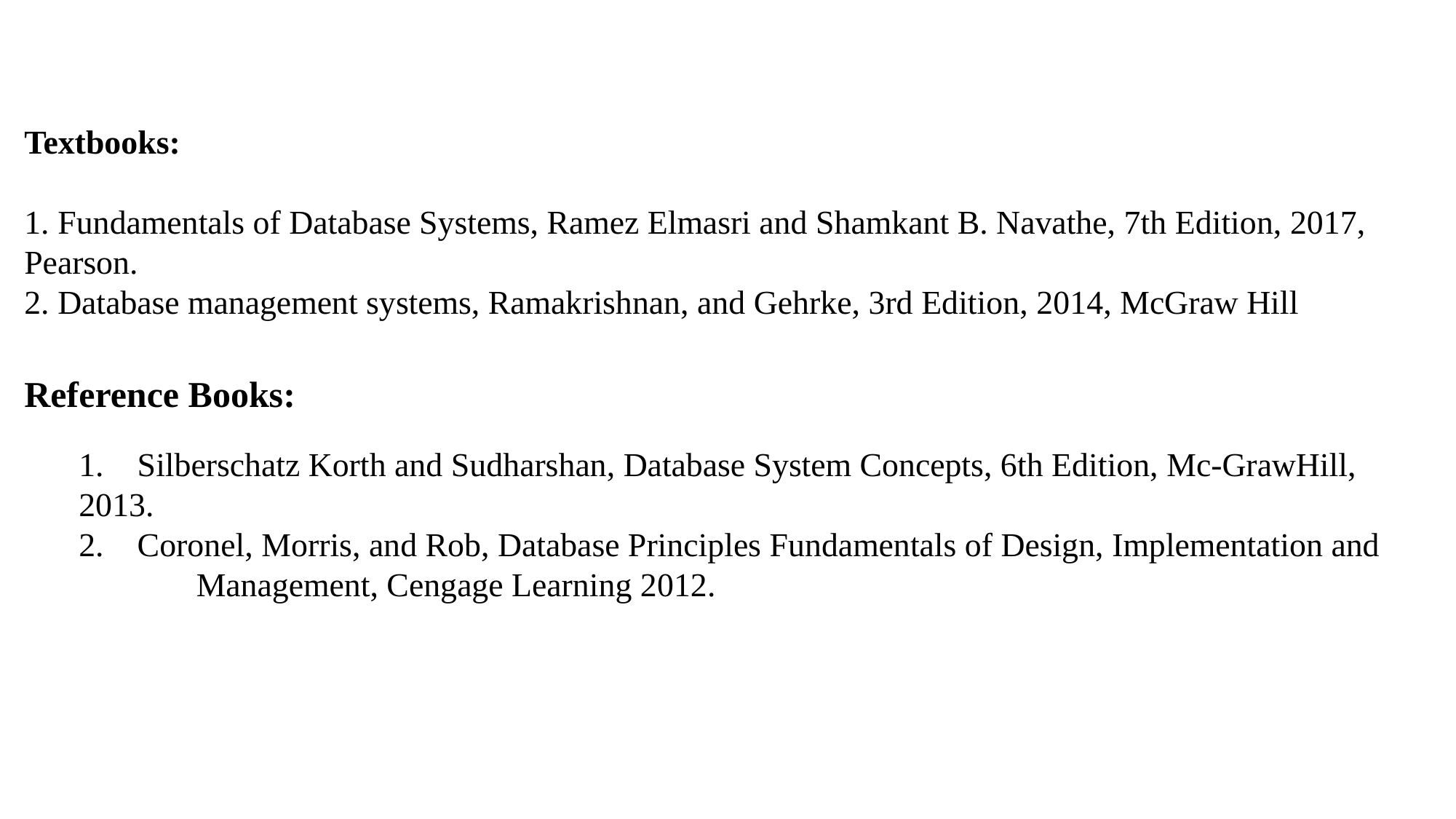

Textbooks:

1. Fundamentals of Database Systems, Ramez Elmasri and Shamkant B. Navathe, 7th Edition, 2017, Pearson.
2. Database management systems, Ramakrishnan, and Gehrke, 3rd Edition, 2014, McGraw Hill
Reference Books:
1.    Silberschatz Korth and Sudharshan, Database System Concepts, 6th Edition, Mc-GrawHill,   	2013.
2.    Coronel, Morris, and Rob, Database Principles Fundamentals of Design, Implementation and        	 Management, Cengage Learning 2012.